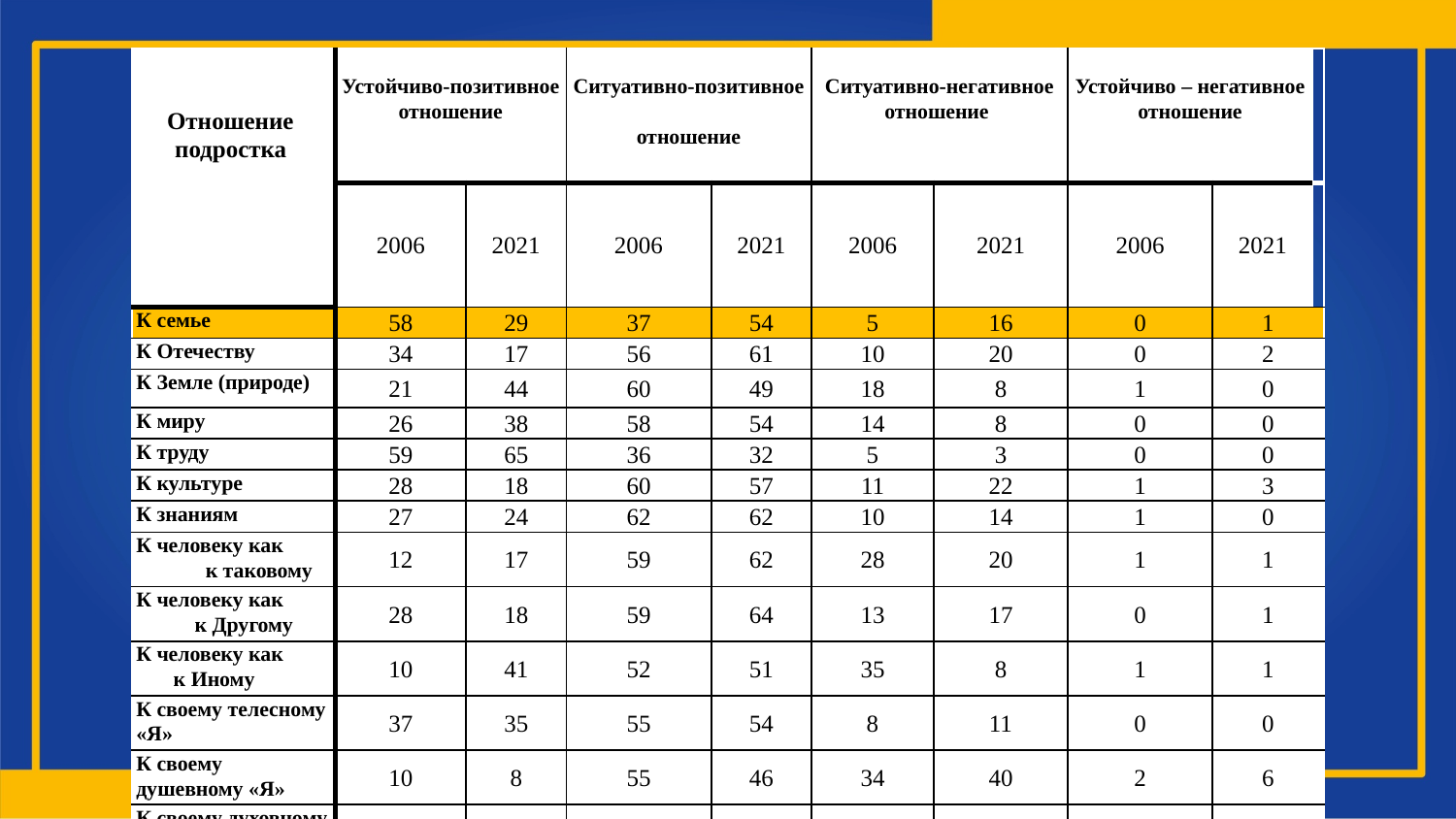

| Отношение подростка | Устойчиво-позитивное отношение |  | Ситуативно-позитивное отношение |  | Ситуативно-негативное отношение |  | Устойчиво – негативное отношение |  |  |
| --- | --- | --- | --- | --- | --- | --- | --- | --- | --- |
|  | 2006 | 2021 | 2006 | 2021 | 2006 | 2021 | 2006 | 2021 |  |
| К семье | 58 | 29 | 37 | 54 | 5 | 16 | 0 | 1 |  |
| К Отечеству | 34 | 17 | 56 | 61 | 10 | 20 | 0 | 2 |  |
| К Земле (природе) | 21 | 44 | 60 | 49 | 18 | 8 | 1 | 0 |  |
| К миру | 26 | 38 | 58 | 54 | 14 | 8 | 0 | 0 |  |
| К труду | 59 | 65 | 36 | 32 | 5 | 3 | 0 | 0 |  |
| К культуре | 28 | 18 | 60 | 57 | 11 | 22 | 1 | 3 |  |
| К знаниям | 27 | 24 | 62 | 62 | 10 | 14 | 1 | 0 |  |
| К человеку как к таковому | 12 | 17 | 59 | 62 | 28 | 20 | 1 | 1 |  |
| К человеку как к Другому | 28 | 18 | 59 | 64 | 13 | 17 | 0 | 1 |  |
| К человеку как к Иному | 10 | 41 | 52 | 51 | 35 | 8 | 1 | 1 |  |
| К своему телесному «Я» | 37 | 35 | 55 | 54 | 8 | 11 | 0 | 0 |  |
| К своему душевному «Я» | 10 | 8 | 55 | 46 | 34 | 40 | 2 | 6 |  |
| К своему духовному «Я» | 25 | 28 | 71 | 65 | 4 | 7 | 0 | 0 |  |